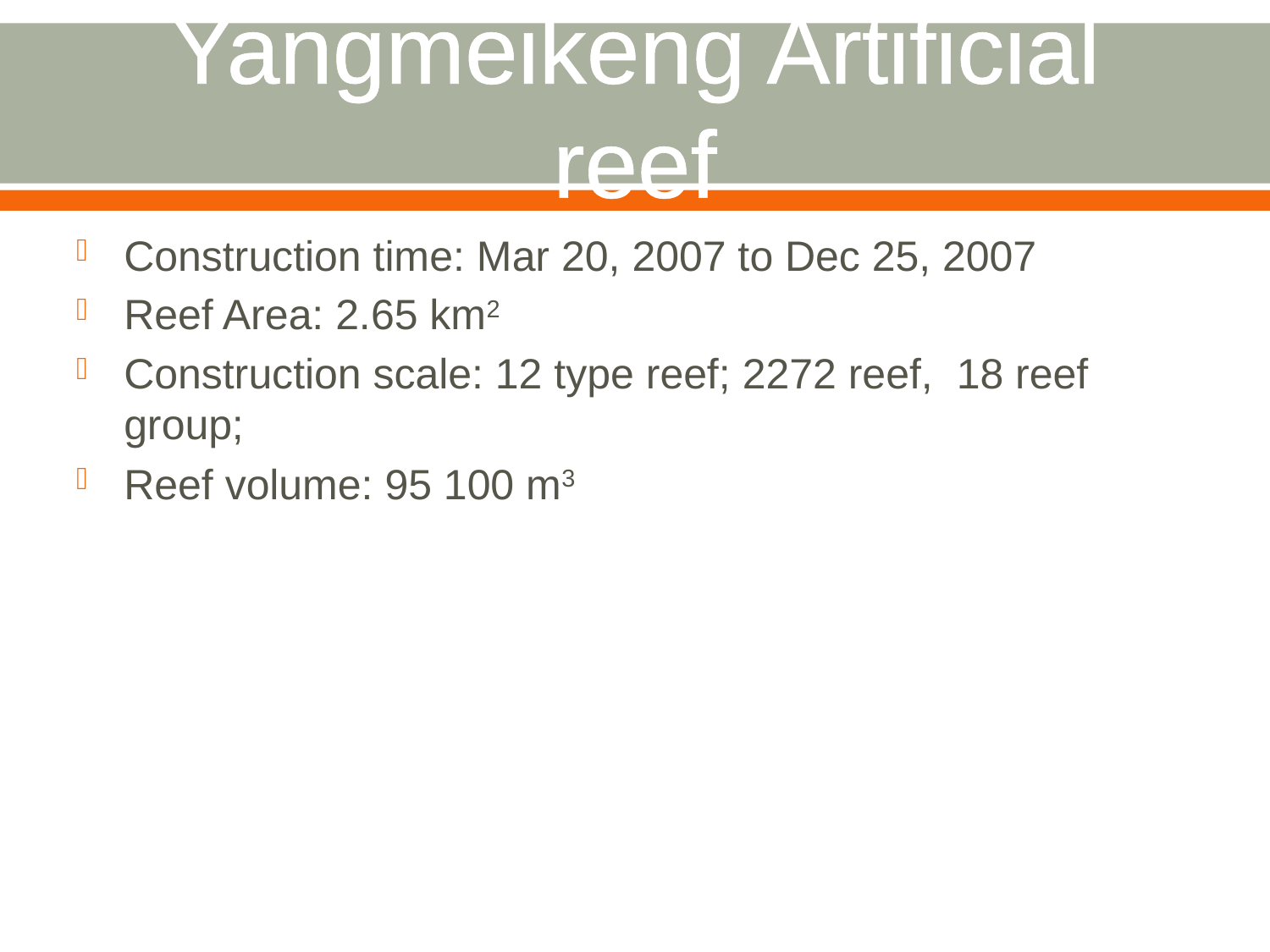

# Yangmeikeng Artificial reef
Construction time: Mar 20, 2007 to Dec 25, 2007
Reef Area: 2.65 km2
Construction scale: 12 type reef; 2272 reef,  18 reef group;
Reef volume: 95 100 m3